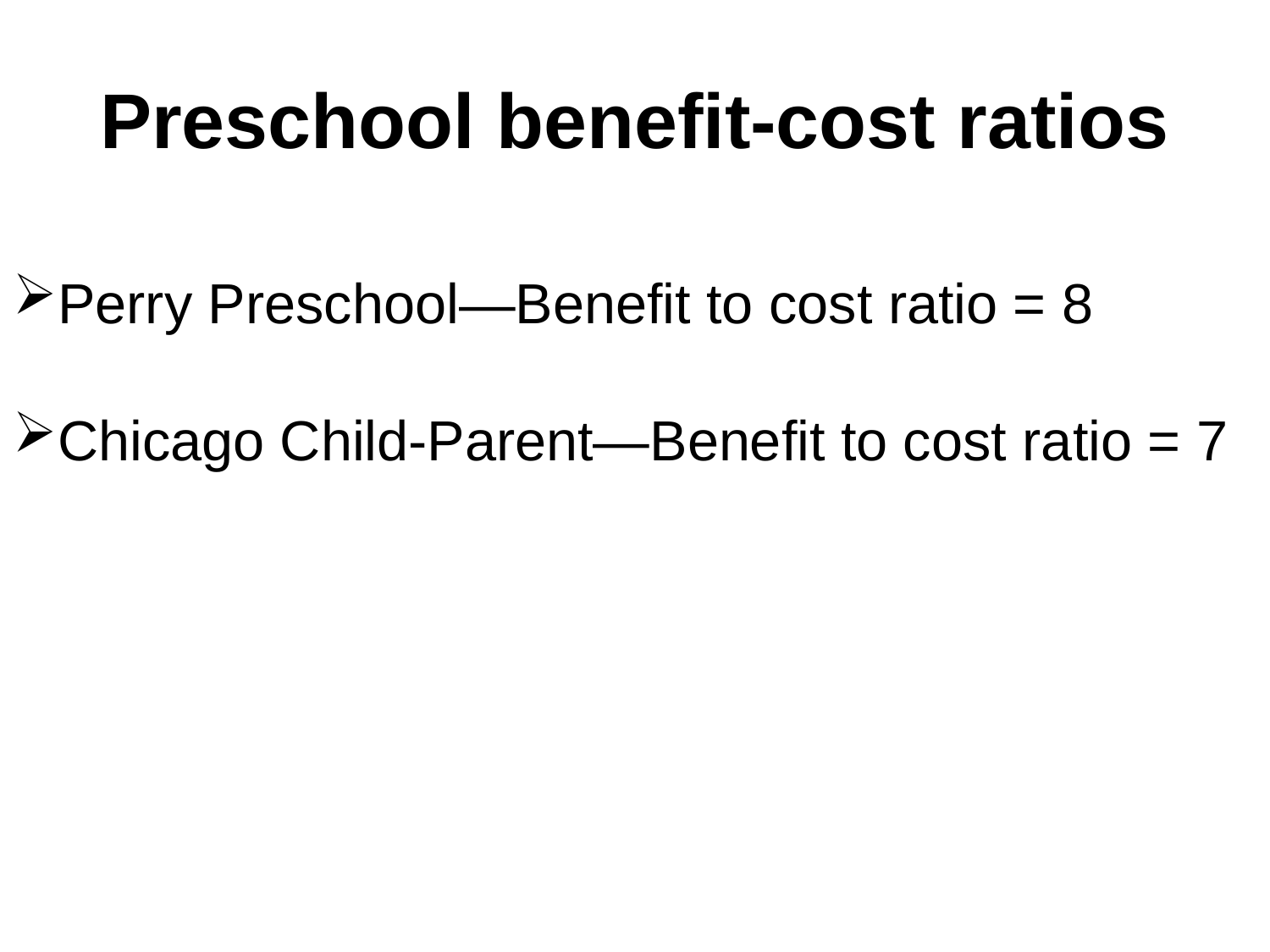

# Preschool benefit-cost ratios
Perry Preschool—Benefit to cost ratio = 8

Chicago Child-Parent—Benefit to cost ratio = 7